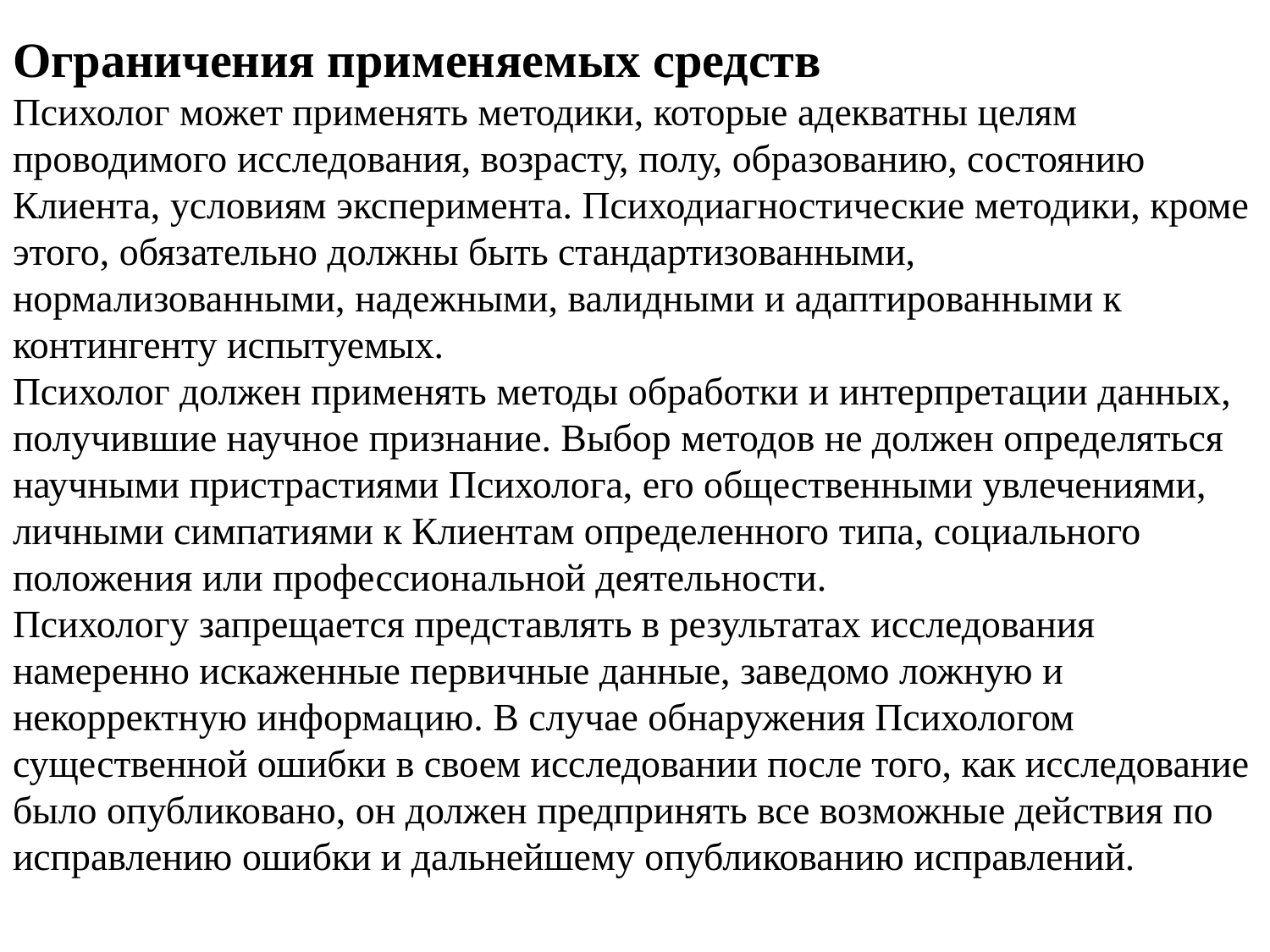

# Ограничения применяемых средств Психолог может применять методики, которые адекватны целям проводимого исследования, возрасту, полу, образованию, состоянию Клиента, условиям эксперимента. Психодиагностические методики, кроме этого, обязательно должны быть стандартизованными, нормализованными, надежными, валидными и адаптированными к контингенту испытуемых. Психолог должен применять методы обработки и интерпретации данных, получившие научное признание. Выбор методов не должен определяться научными пристрастиями Психолога, его общественными увлечениями, личными симпатиями к Клиентам определенного типа, социального положения или профессиональной деятельности. Психологу запрещается представлять в результатах исследования намеренно искаженные первичные данные, заведомо ложную и некорректную информацию. В случае обнаружения Психологом существенной ошибки в своем исследовании после того, как исследование было опубликовано, он должен предпринять все возможные действия по исправлению ошибки и дальнейшему опубликованию исправлений.